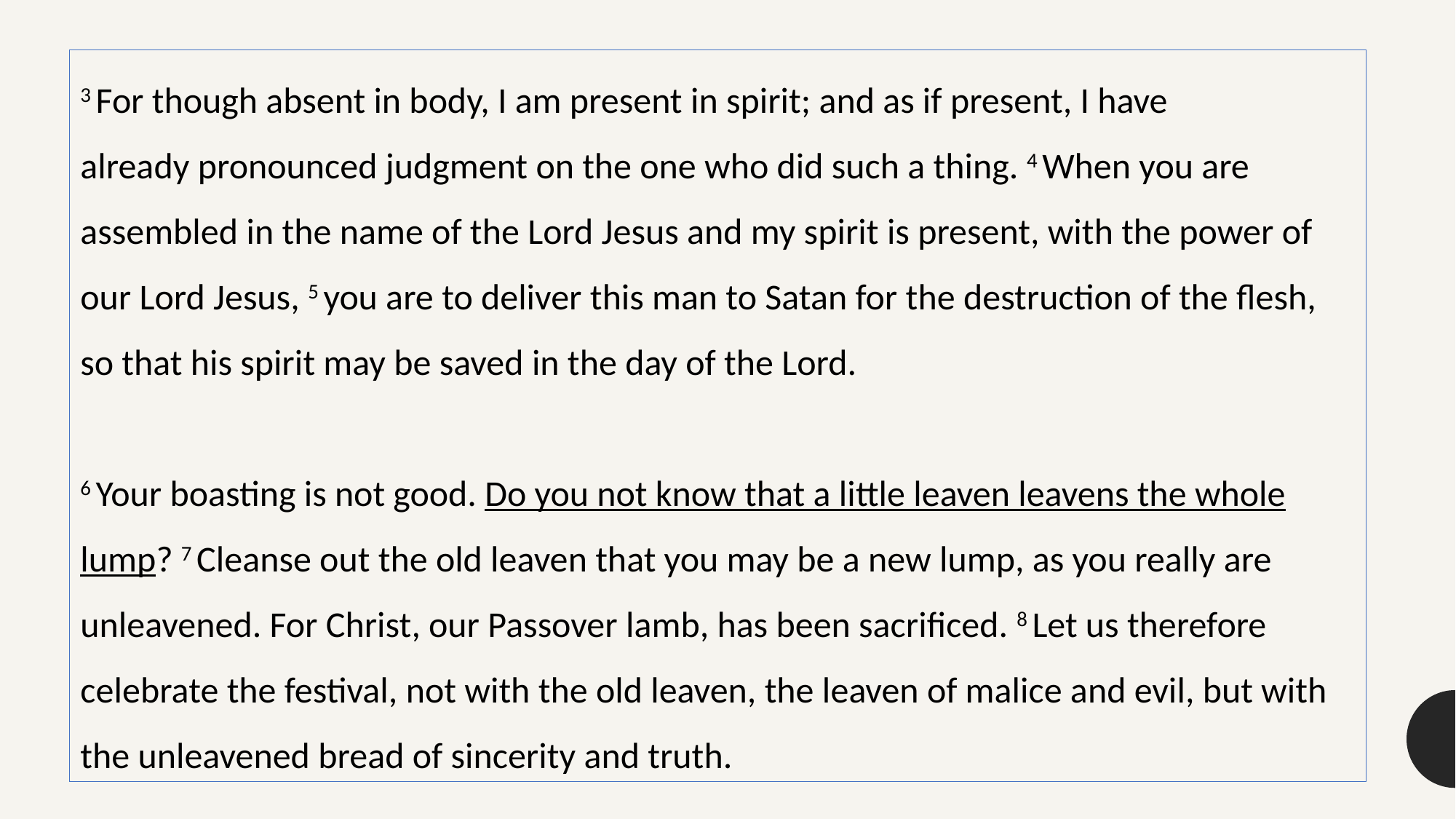

3 For though absent in body, I am present in spirit; and as if present, I have already pronounced judgment on the one who did such a thing. 4 When you are assembled in the name of the Lord Jesus and my spirit is present, with the power of our Lord Jesus, 5 you are to deliver this man to Satan for the destruction of the flesh, so that his spirit may be saved in the day of the Lord.

6 Your boasting is not good. Do you not know that a little leaven leavens the whole lump? 7 Cleanse out the old leaven that you may be a new lump, as you really are unleavened. For Christ, our Passover lamb, has been sacrificed. 8 Let us therefore celebrate the festival, not with the old leaven, the leaven of malice and evil, but with the unleavened bread of sincerity and truth.